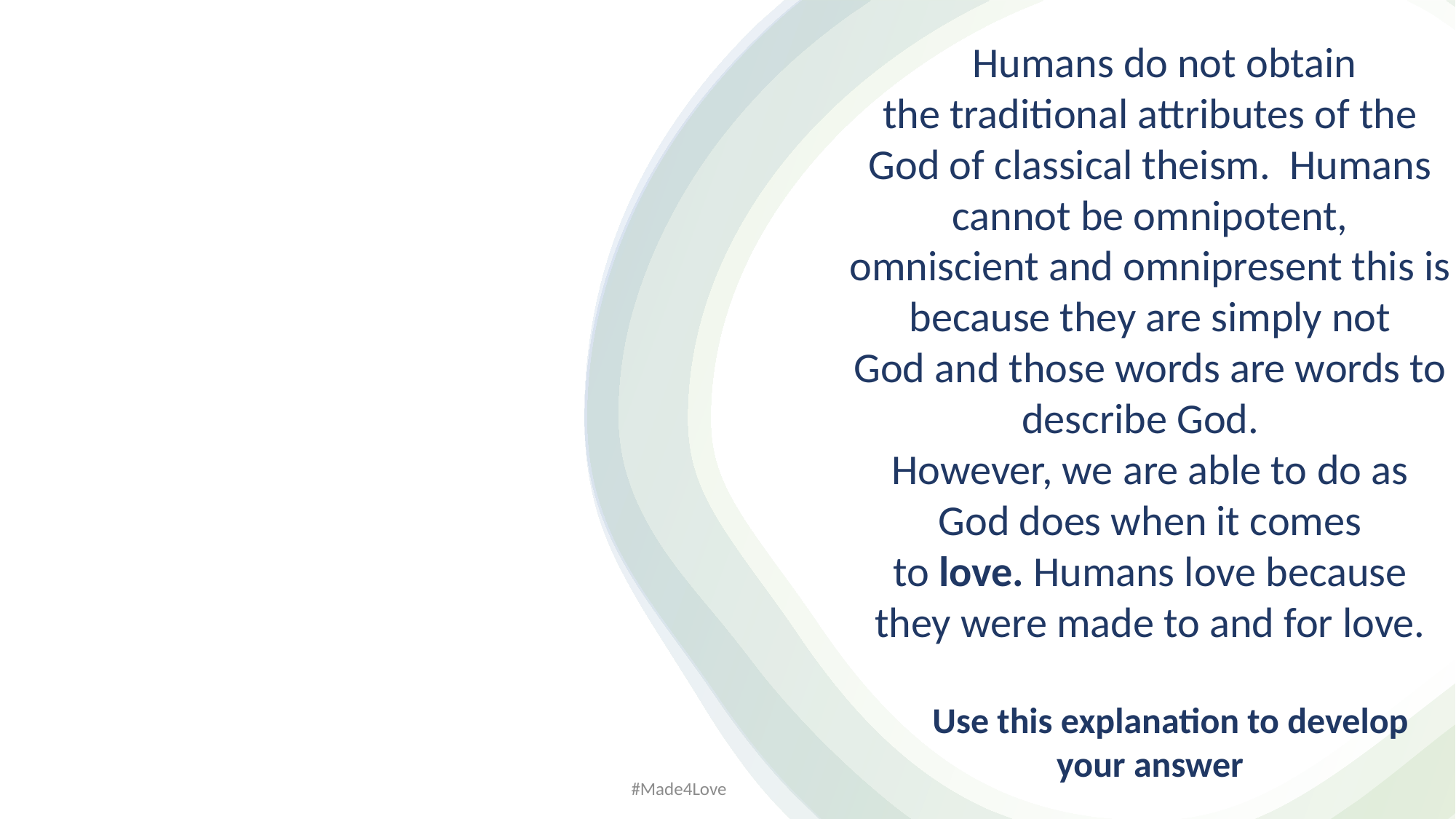

Humans do not obtain the traditional attributes of the God of classical theism.  Humans cannot be omnipotent, omniscient and omnipresent this is because they are simply not God and those words are words to describe God.
However, we are able to do as God does when it comes to love. Humans love because they were made to and for love.

      Use this explanation to develop
your answer

#Made4Love